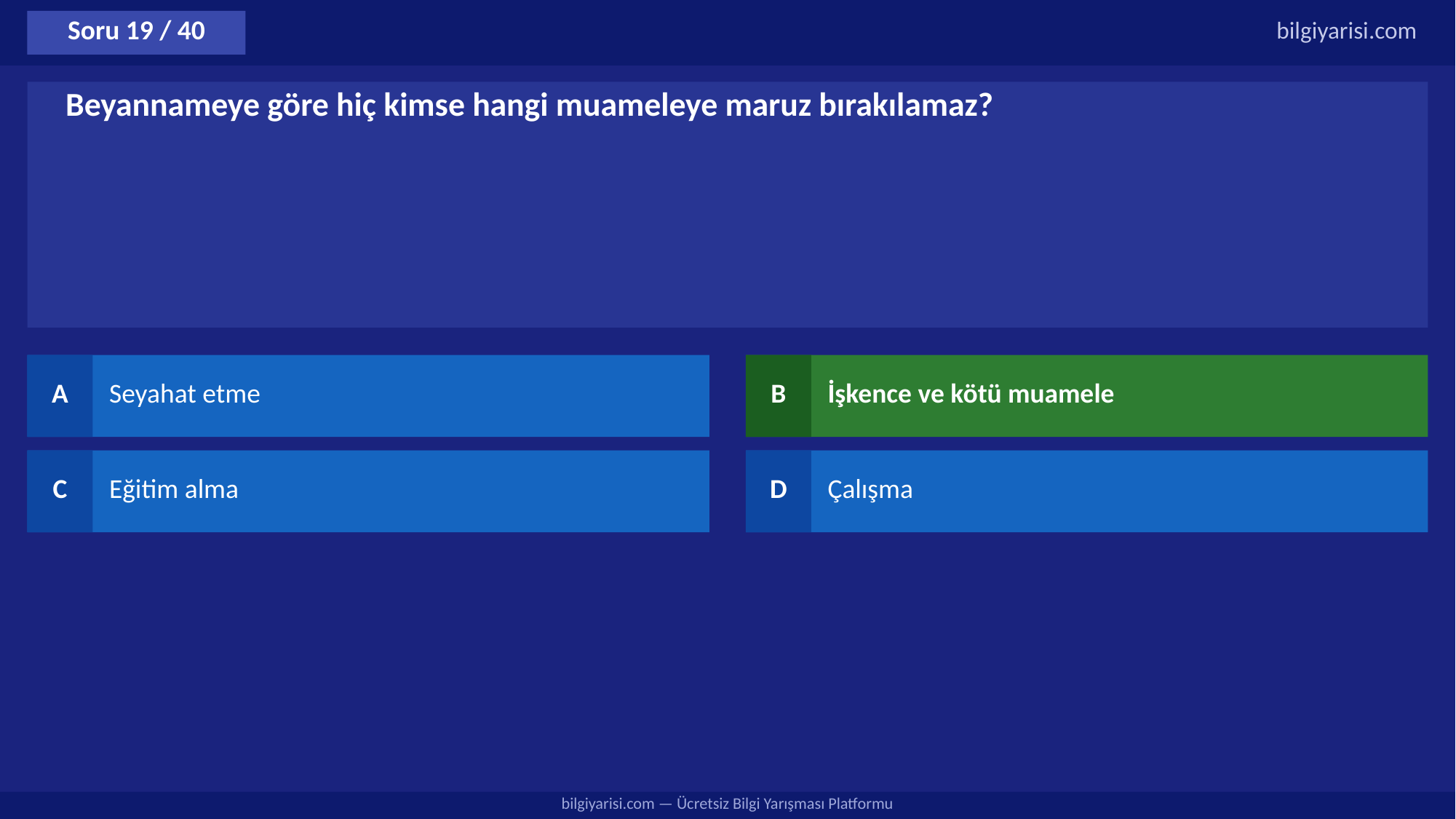

Soru 19 / 40
bilgiyarisi.com

Beyannameye göre hiç kimse hangi muameleye maruz bırakılamaz?

A
Seyahat etme

B
İşkence ve kötü muamele

C
Eğitim alma

D
Çalışma
bilgiyarisi.com — Ücretsiz Bilgi Yarışması Platformu